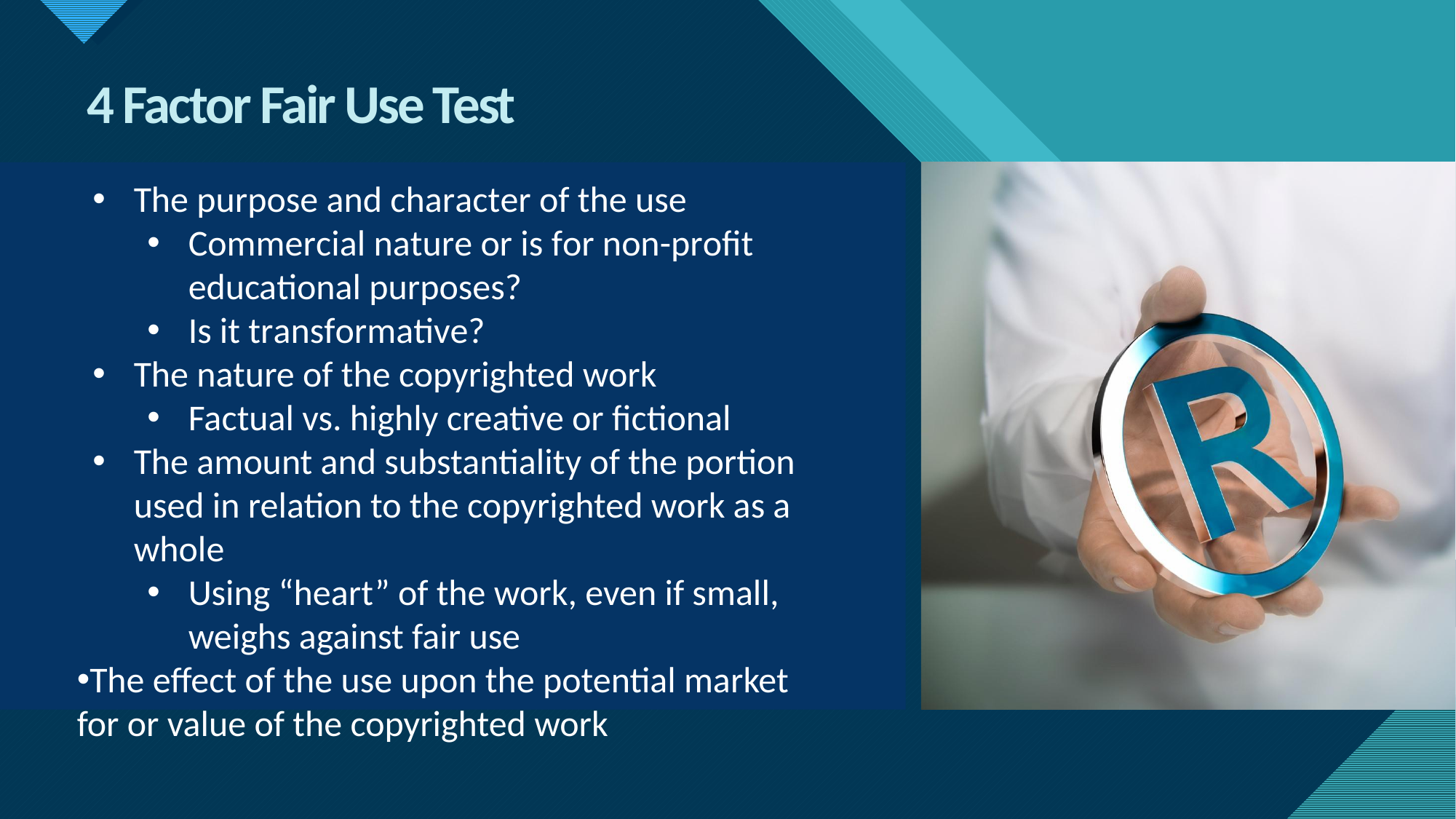

4 Factor Fair Use Test

The purpose and character of the use
Commercial nature or is for non-profit educational purposes?
Is it transformative?
The nature of the copyrighted work
Factual vs. highly creative or fictional
The amount and substantiality of the portion used in relation to the copyrighted work as a whole
Using “heart” of the work, even if small, weighs against fair use
The effect of the use upon the potential market for or value of the copyrighted work